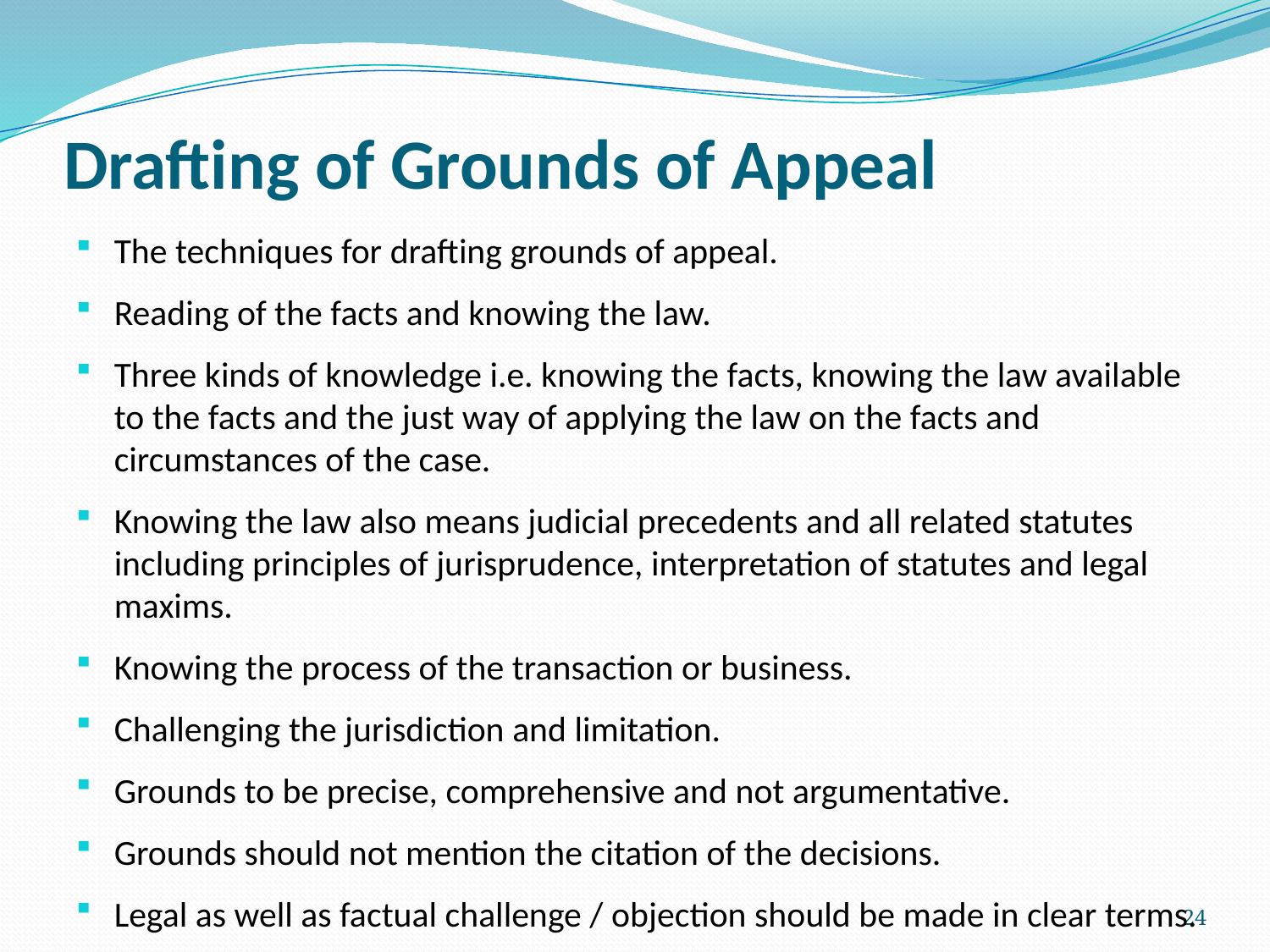

# Drafting of Grounds of Appeal
The techniques for drafting grounds of appeal.
Reading of the facts and knowing the law.
Three kinds of knowledge i.e. knowing the facts, knowing the law available to the facts and the just way of applying the law on the facts and circumstances of the case.
Knowing the law also means judicial precedents and all related statutes including principles of jurisprudence, interpretation of statutes and legal maxims.
Knowing the process of the transaction or business.
Challenging the jurisdiction and limitation.
Grounds to be precise, comprehensive and not argumentative.
Grounds should not mention the citation of the decisions.
Legal as well as factual challenge / objection should be made in clear terms.
24